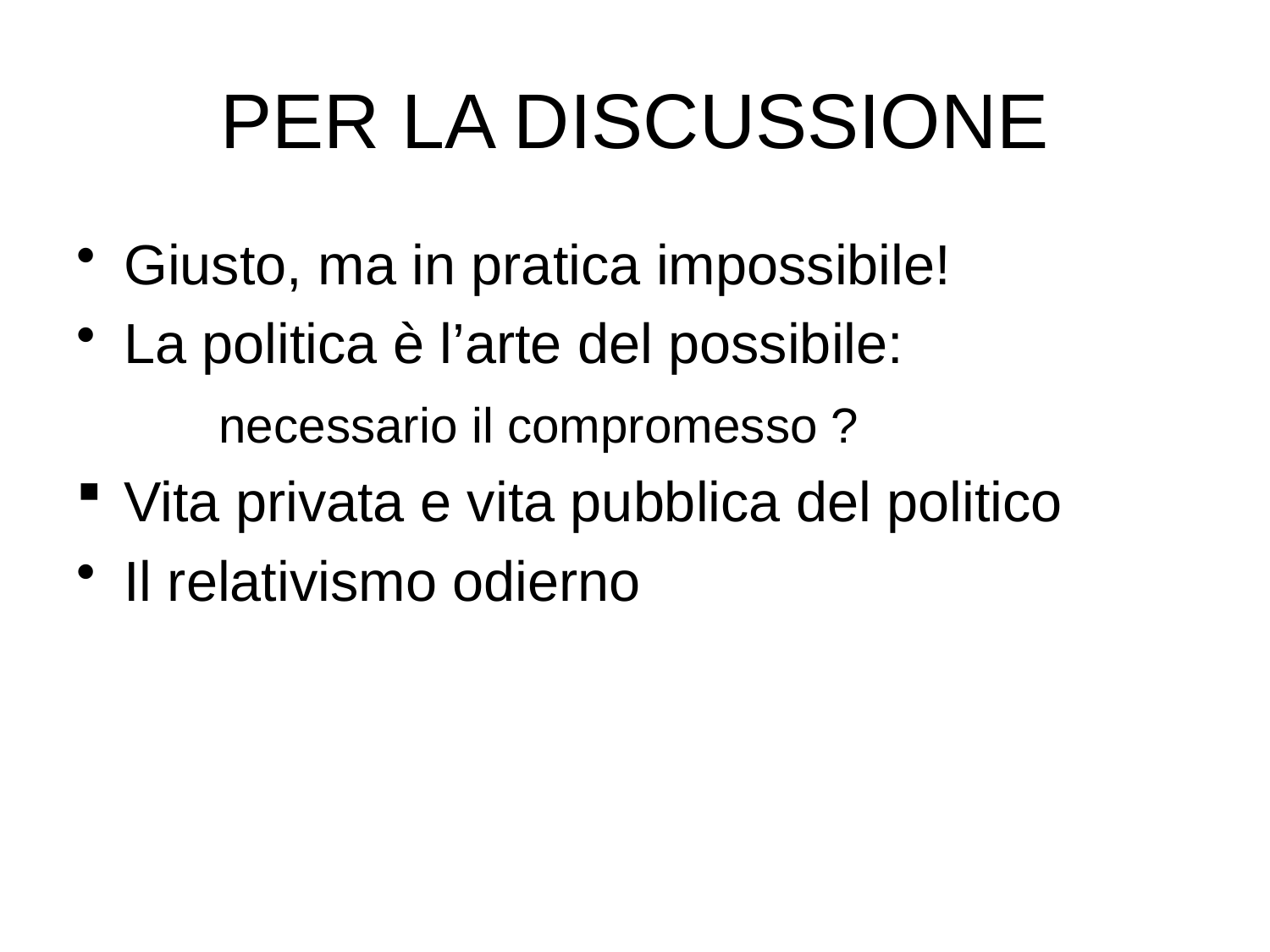

# PER LA DISCUSSIONE
Giusto, ma in pratica impossibile!
La politica è l’arte del possibile:
	 necessario il compromesso ?
Vita privata e vita pubblica del politico
Il relativismo odierno